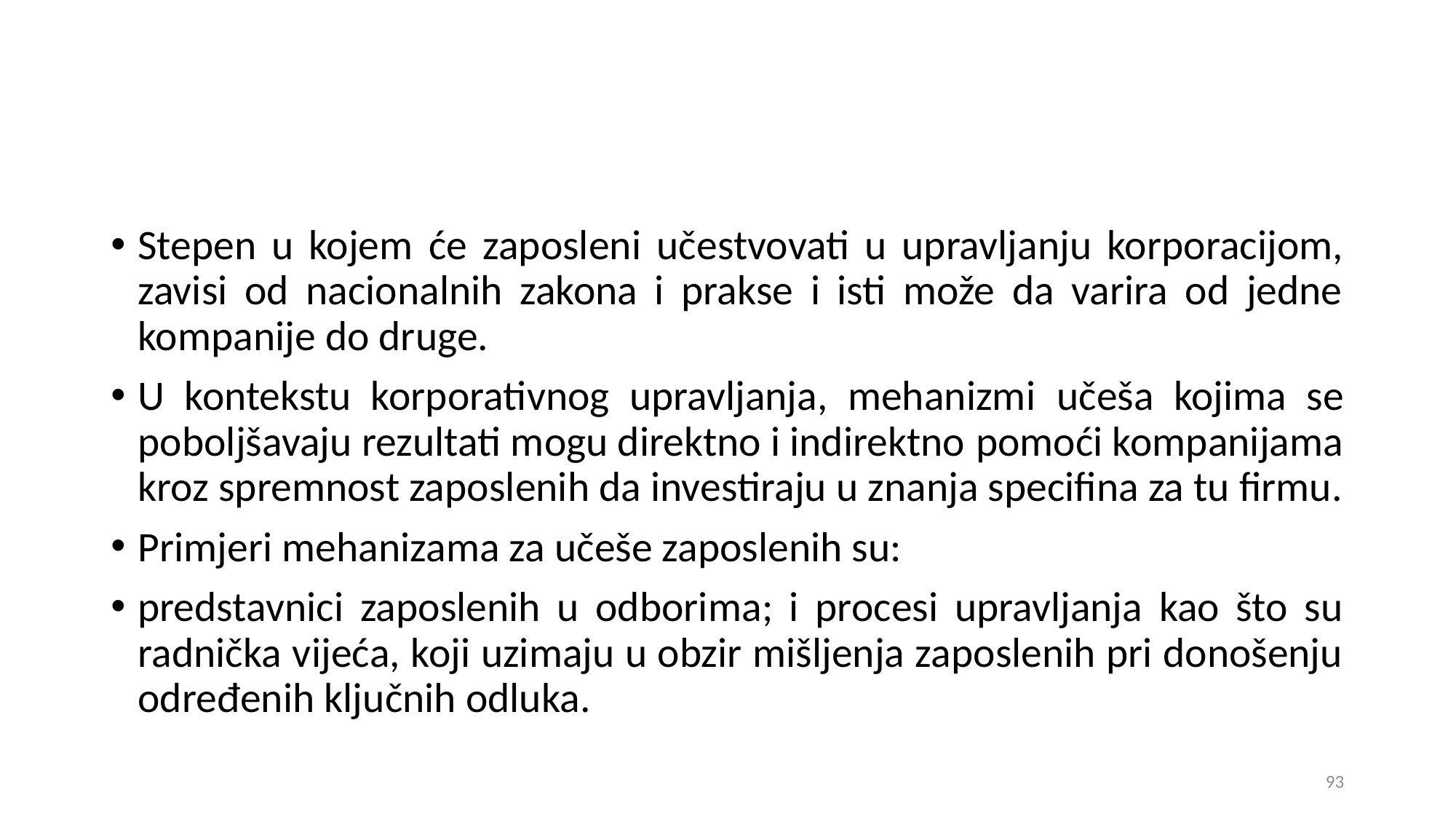

Stepen u kojem će zaposleni učestvovati u upravljanju korporacijom, zavisi od nacionalnih zakona i prakse i isti može da varira od jedne kompanije do druge.
U kontekstu korporativnog upravljanja, mehanizmi učeša kojima se poboljšavaju rezultati mogu direktno i indirektno pomoći kompanijama kroz spremnost zaposlenih da investiraju u znanja specifina za tu firmu.
Primjeri mehanizama za učeše zaposlenih su:
predstavnici zaposlenih u odborima; i procesi upravljanja kao što su radnička vijeća, koji uzimaju u obzir mišljenja zaposlenih pri donošenju određenih ključnih odluka.
93